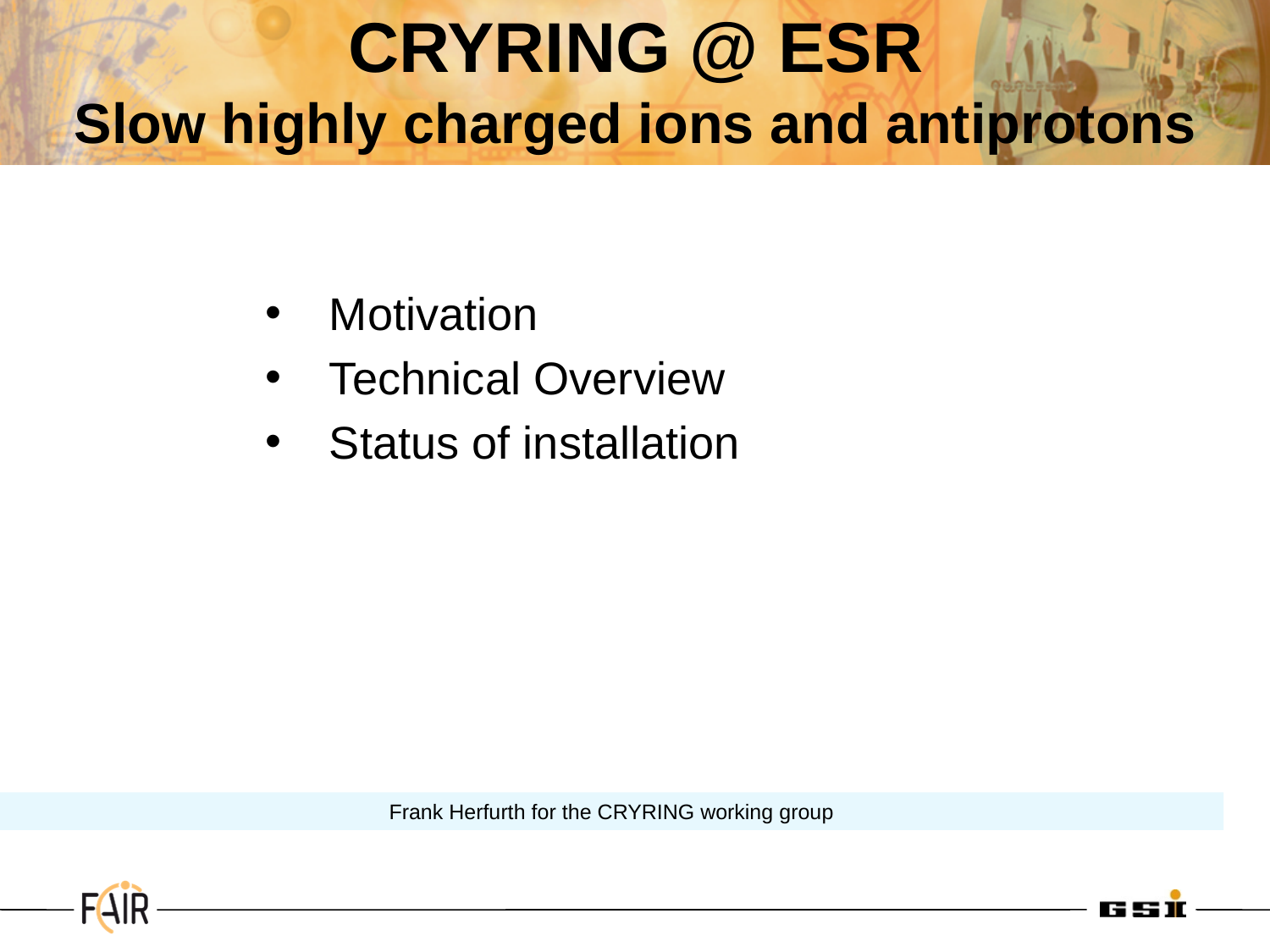

# CRYRING @ ESR Slow highly charged ions and antiprotons
Motivation
Technical Overview
Status of installation
Frank Herfurth for the CRYRING working group